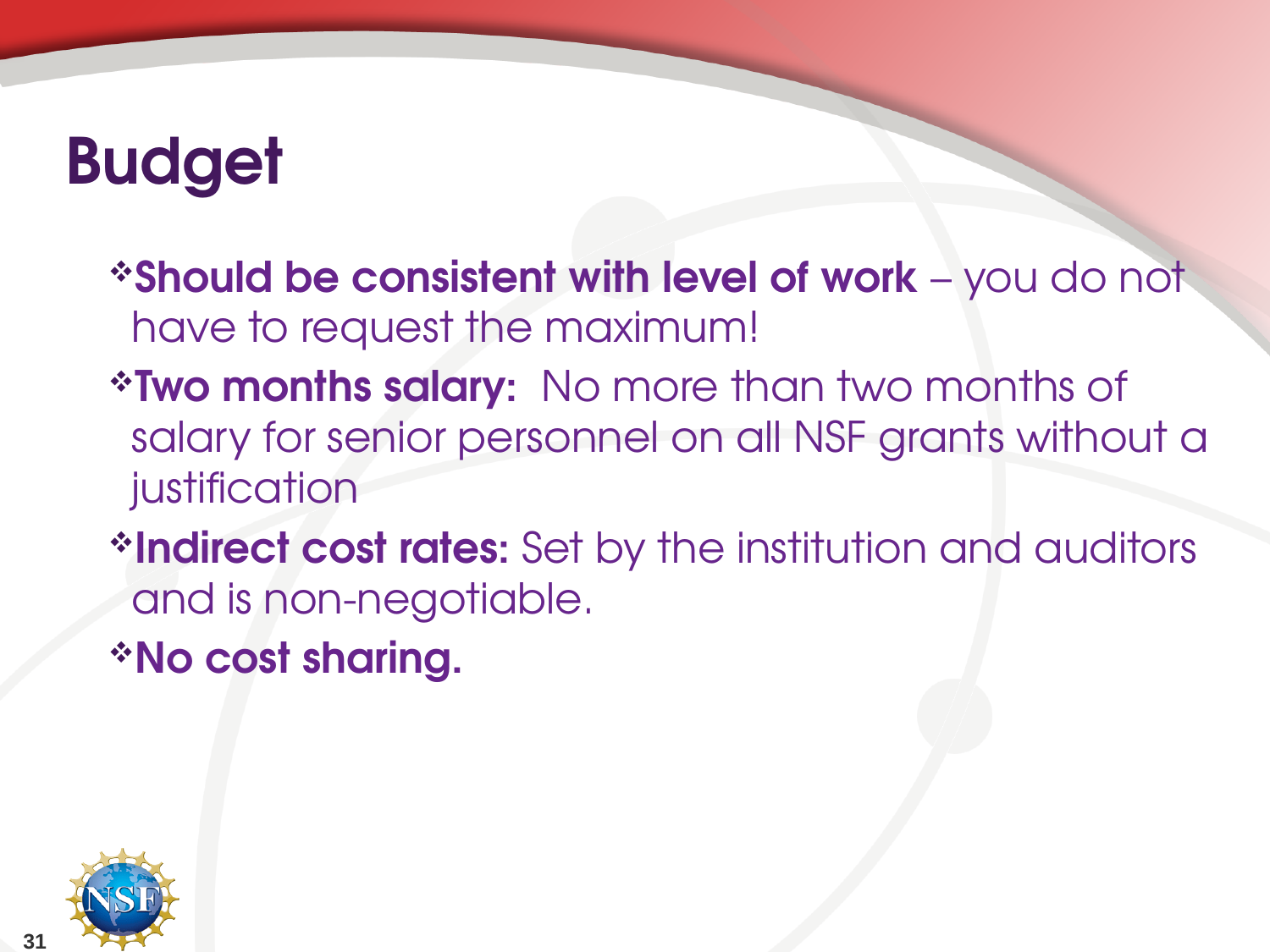

# Budget
Should be consistent with level of work – you do not have to request the maximum!
Two months salary:  No more than two months of salary for senior personnel on all NSF grants without a justification
Indirect cost rates: Set by the institution and auditors and is non-negotiable.
No cost sharing.
31